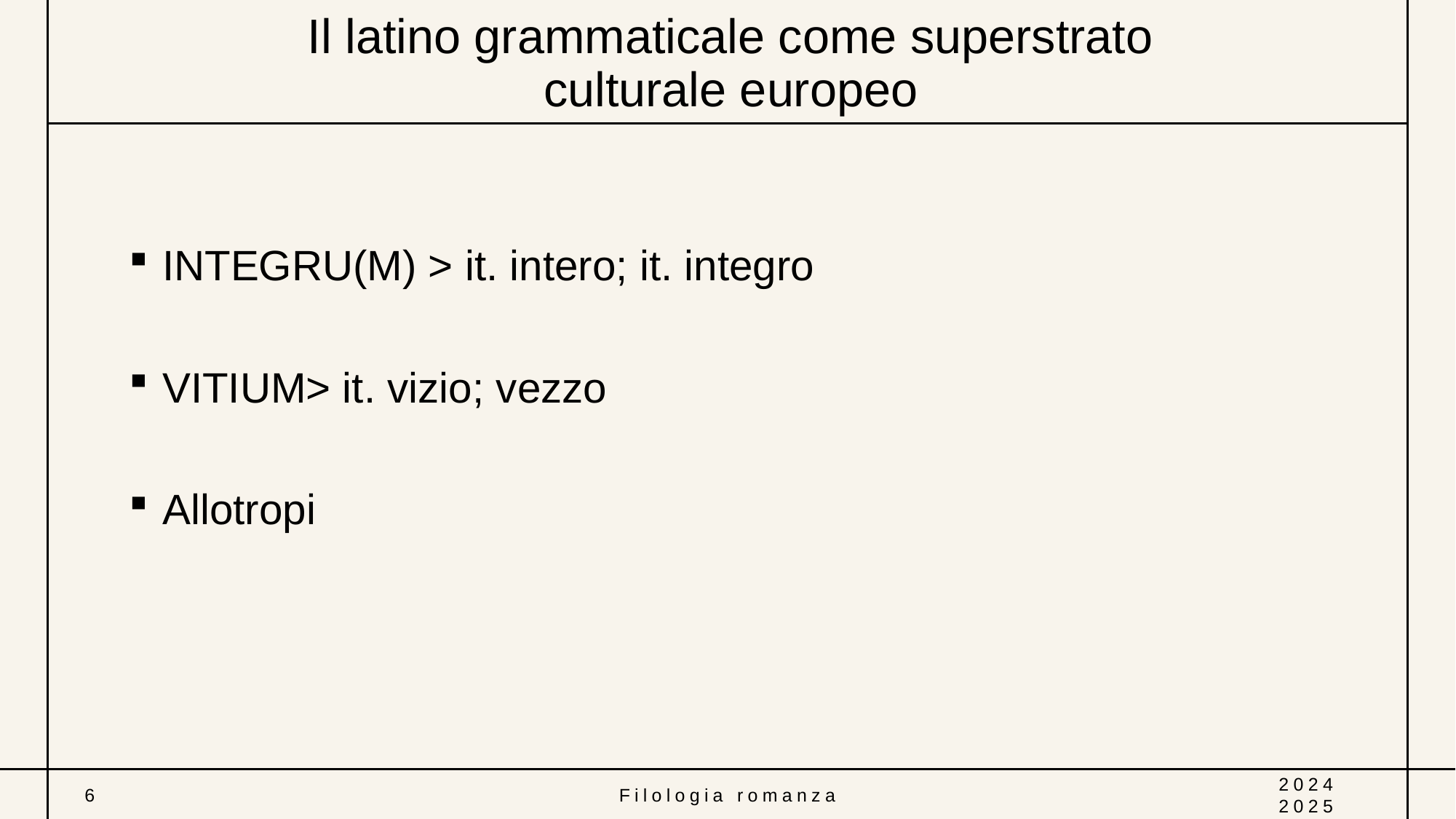

# Il latino grammaticale come superstrato culturale europeo

INTEGRU(M) > it. intero; it. integro

VITIUM> it. vizio; vezzo

Allotropi

6
Filologia romanza
2024 2025